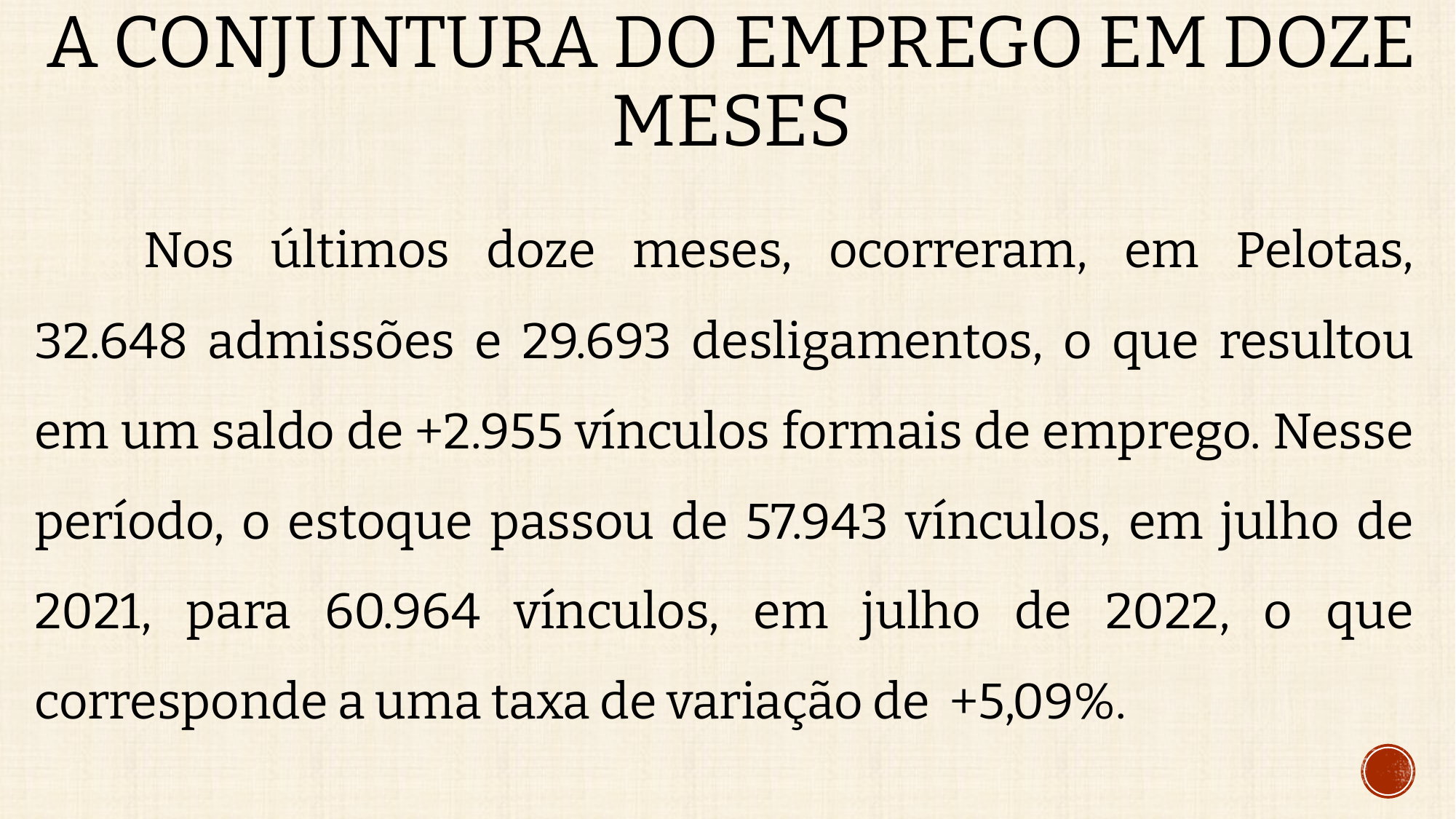

# A conjuntura do emprego Em Doze meses
	Nos últimos doze meses, ocorreram, em Pelotas, 32.648 admissões e 29.693 desligamentos, o que resultou em um saldo de +2.955 vínculos formais de emprego. Nesse período, o estoque passou de 57.943 vínculos, em julho de 2021, para 60.964 vínculos, em julho de 2022, o que corresponde a uma taxa de variação de  +5,09%.